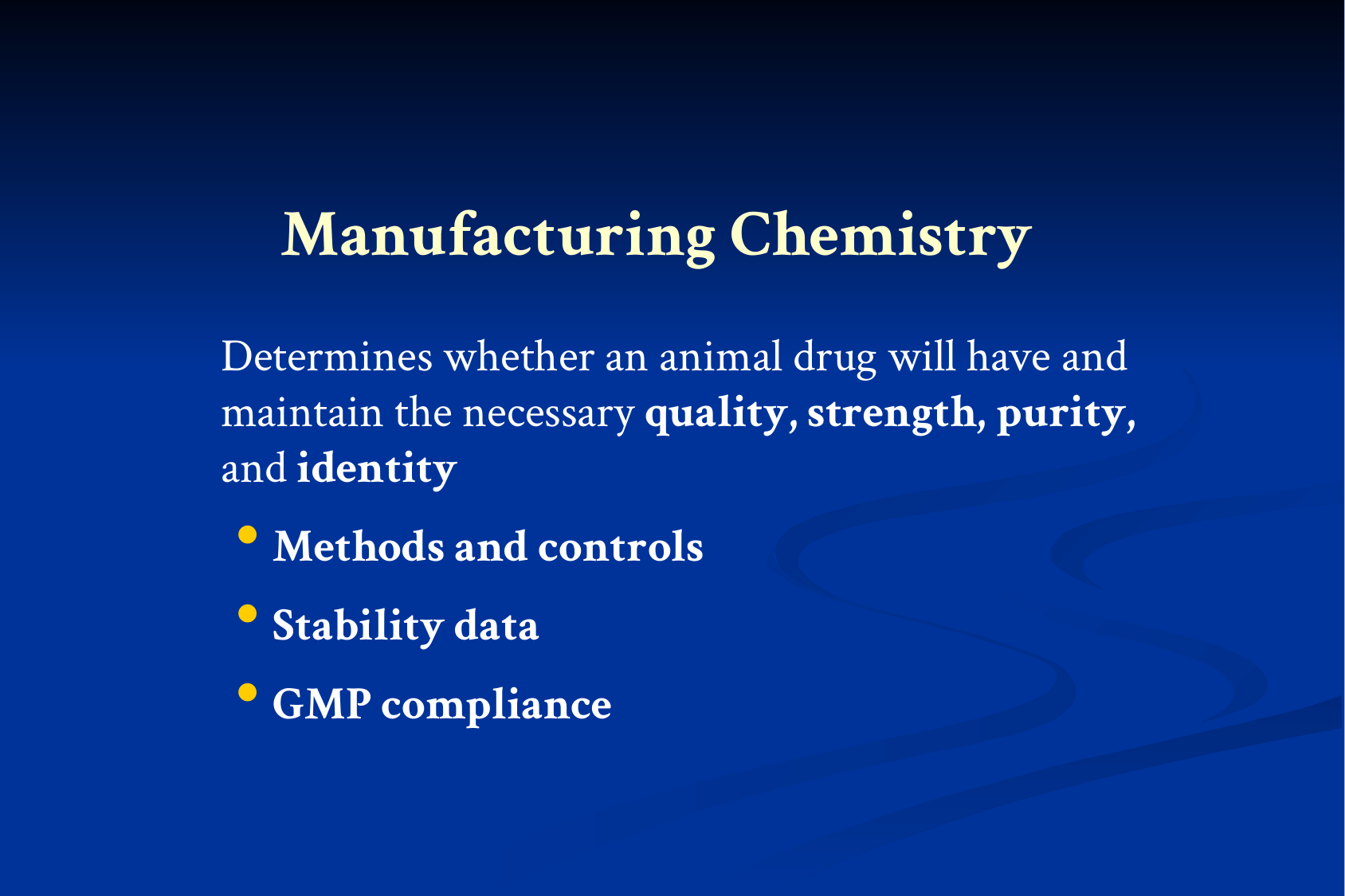

# Manufacturing Chemistry
	Determines whether an animal drug will have and maintain the necessary quality, strength, purity, and identity
Methods and controls
Stability data
GMP compliance